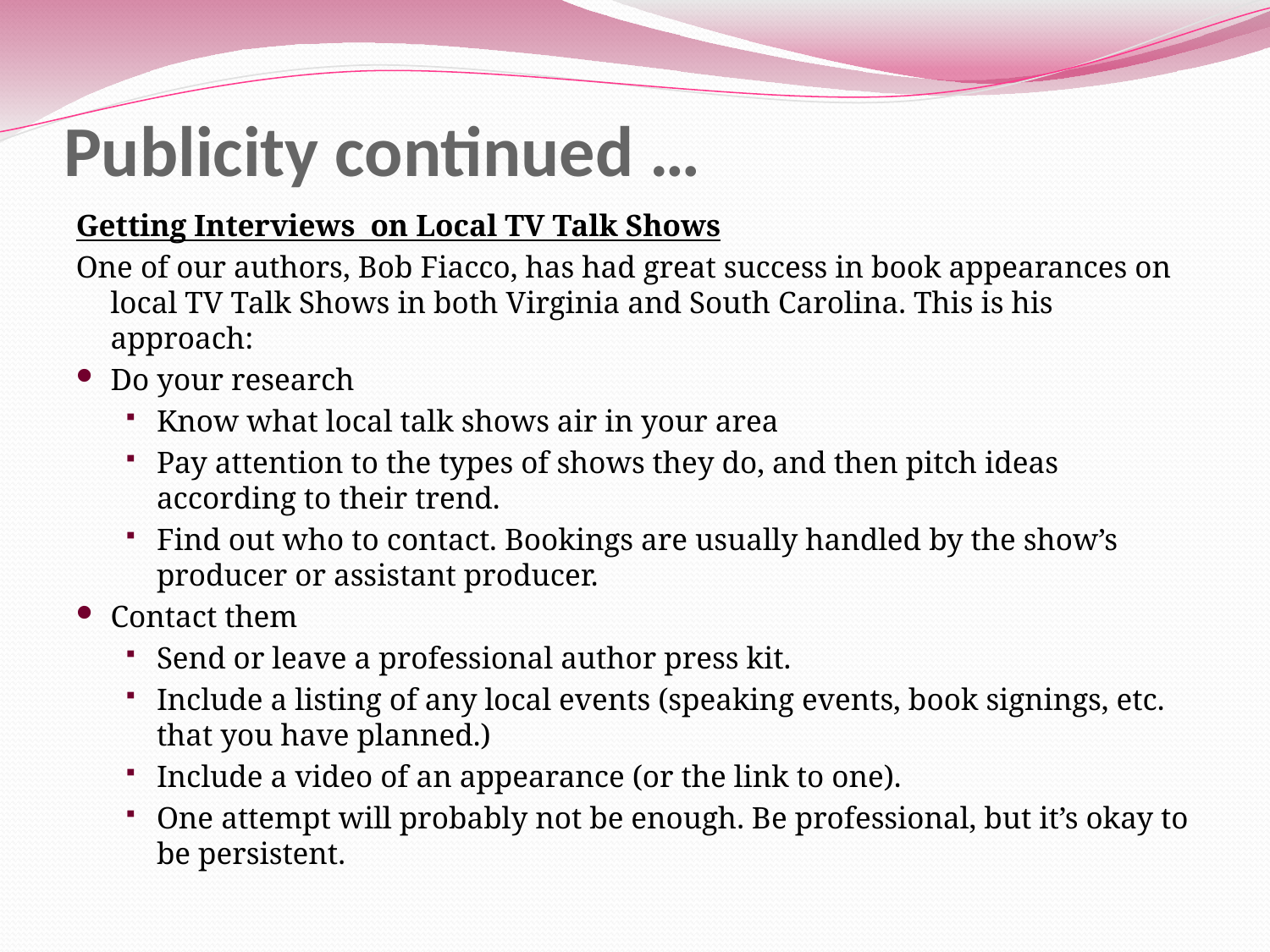

# Publicity continued …
Getting Interviews  on Local TV Talk Shows
One of our authors, Bob Fiacco, has had great success in book appearances on local TV Talk Shows in both Virginia and South Carolina. This is his approach:
Do your research
Know what local talk shows air in your area
Pay attention to the types of shows they do, and then pitch ideas according to their trend.
Find out who to contact. Bookings are usually handled by the show’s producer or assistant producer.
Contact them
Send or leave a professional author press kit.
Include a listing of any local events (speaking events, book signings, etc. that you have planned.)
Include a video of an appearance (or the link to one).
One attempt will probably not be enough. Be professional, but it’s okay to be persistent.